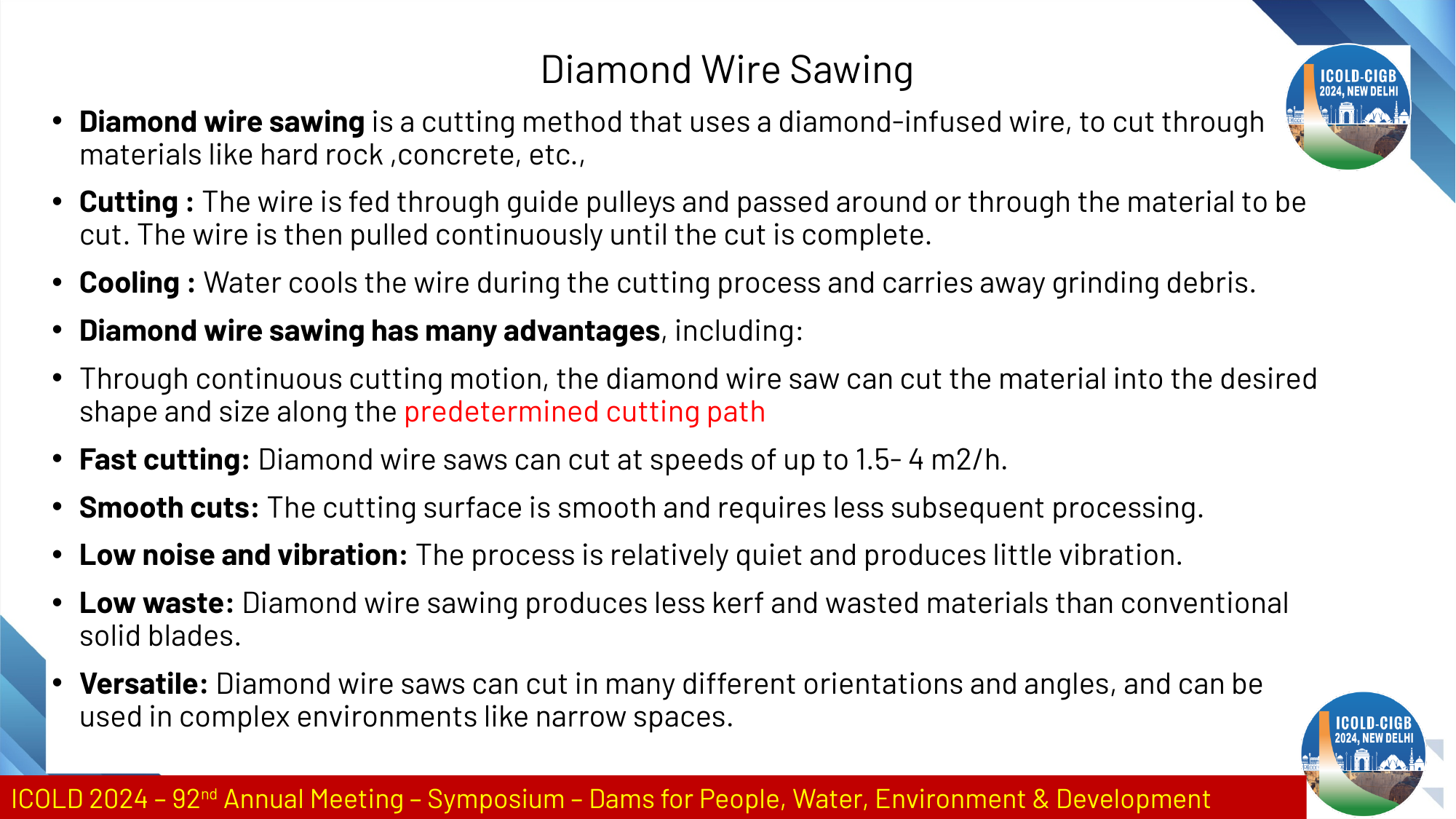

# Diamond Wire Sawing
Diamond wire sawing is a cutting method that uses a diamond-infused wire, to cut through materials like hard rock ,concrete, etc.,
Cutting : The wire is fed through guide pulleys and passed around or through the material to be cut. The wire is then pulled continuously until the cut is complete.
Cooling : Water cools the wire during the cutting process and carries away grinding debris.
Diamond wire sawing has many advantages, including:
Through continuous cutting motion, the diamond wire saw can cut the material into the desired shape and size along the predetermined cutting path
Fast cutting: Diamond wire saws can cut at speeds of up to 1.5- 4 m2/h.
Smooth cuts: The cutting surface is smooth and requires less subsequent processing.
Low noise and vibration: The process is relatively quiet and produces little vibration.
Low waste: Diamond wire sawing produces less kerf and wasted materials than conventional solid blades.
Versatile: Diamond wire saws can cut in many different orientations and angles, and can be used in complex environments like narrow spaces.